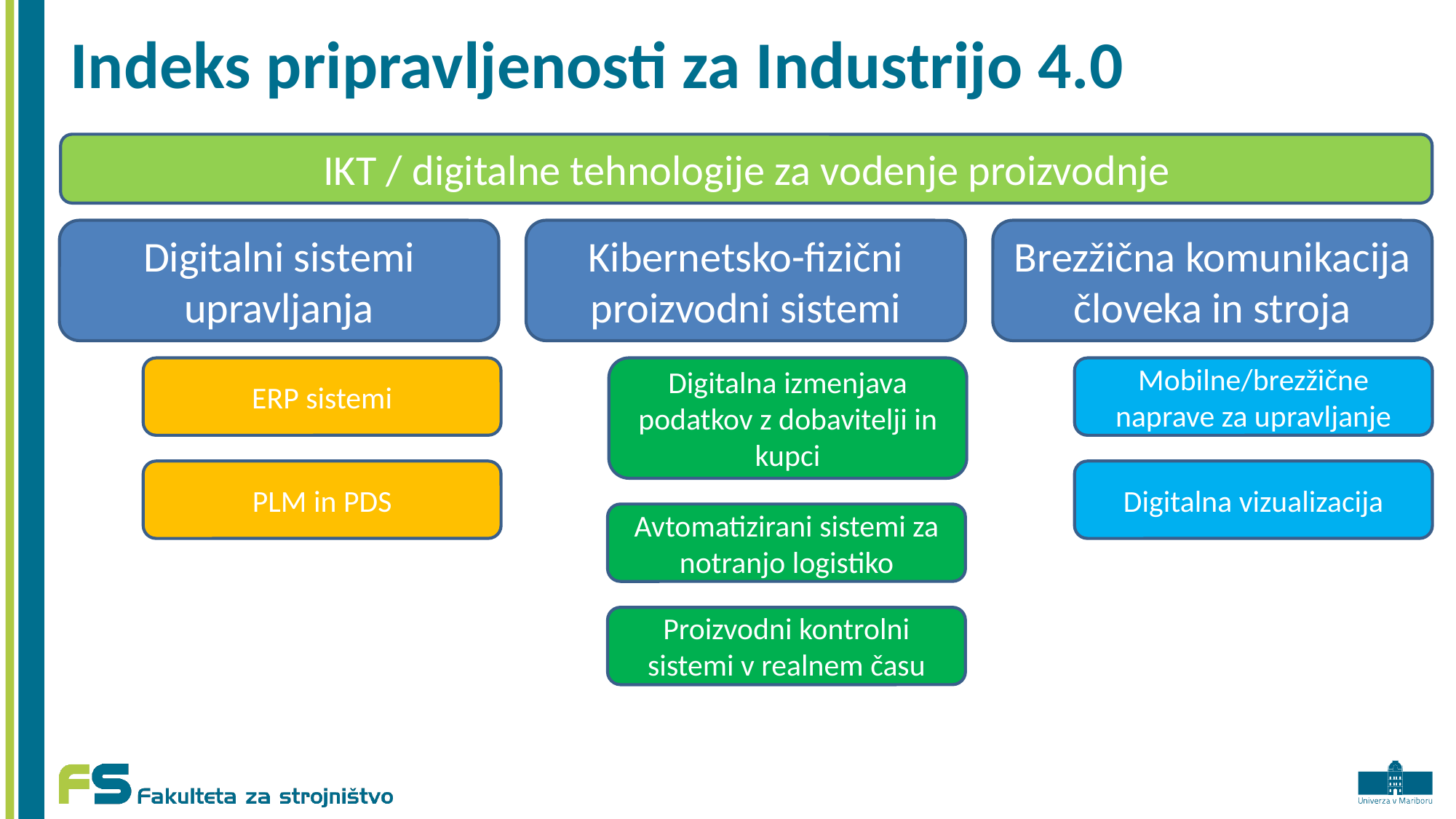

# Indeks pripravljenosti za Industrijo 4.0
IKT / digitalne tehnologije za vodenje proizvodnje
Digitalni sistemi upravljanja
Kibernetsko-fizični proizvodni sistemi
Brezžična komunikacija človeka in stroja
ERP sistemi
Digitalna izmenjava podatkov z dobavitelji in kupci
Mobilne/brezžične naprave za upravljanje
PLM in PDS
Digitalna vizualizacija
Avtomatizirani sistemi za notranjo logistiko
Proizvodni kontrolni sistemi v realnem času